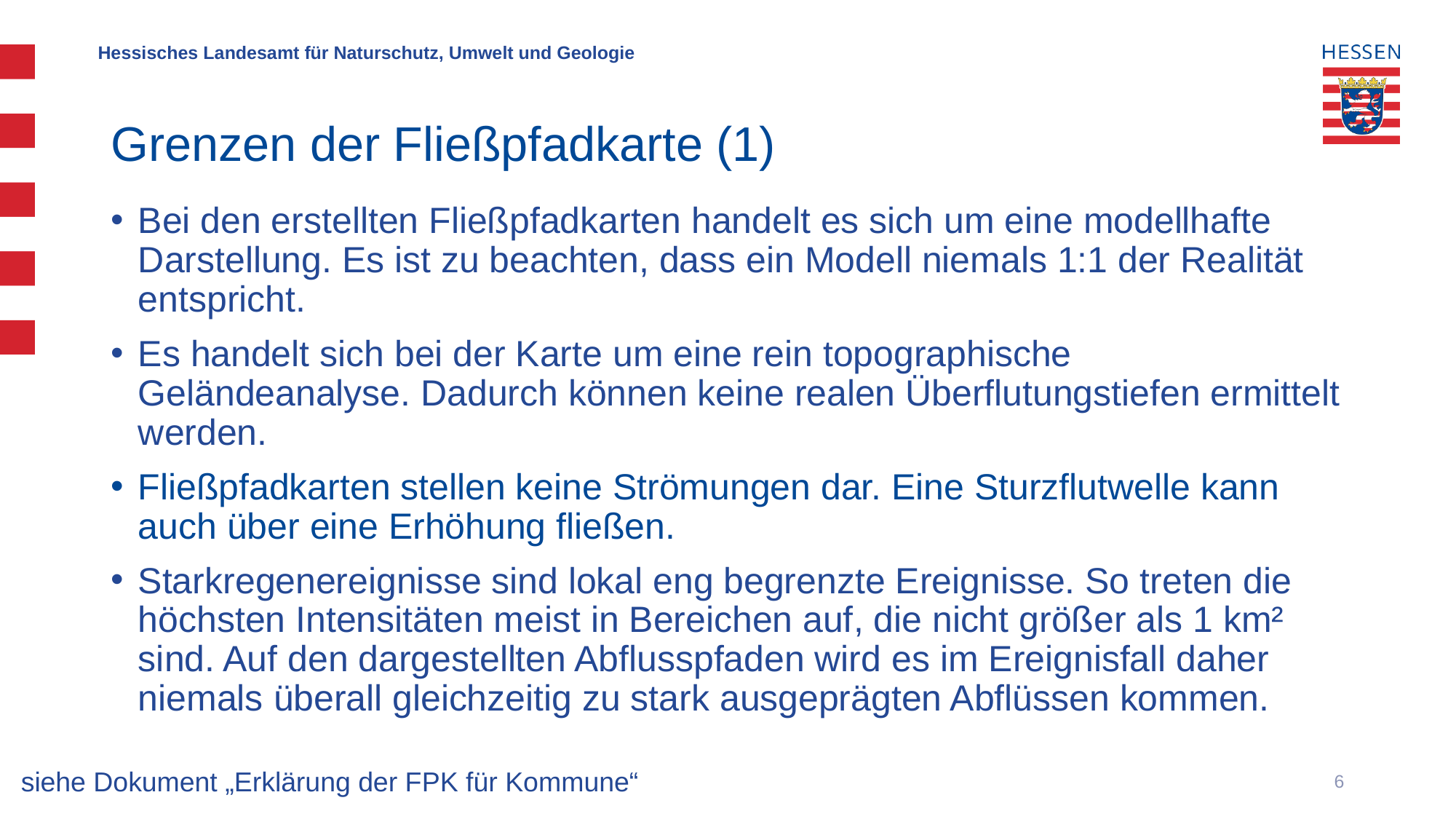

# Grenzen der Fließpfadkarte (1)
Bei den erstellten Fließpfadkarten handelt es sich um eine modellhafte Darstellung. Es ist zu beachten, dass ein Modell niemals 1:1 der Realität entspricht.
Es handelt sich bei der Karte um eine rein topographische Geländeanalyse. Dadurch können keine realen Überflutungstiefen ermittelt werden.
Fließpfadkarten stellen keine Strömungen dar. Eine Sturzflutwelle kann auch über eine Erhöhung fließen.
Starkregenereignisse sind lokal eng begrenzte Ereignisse. So treten die höchsten Intensitäten meist in Bereichen auf, die nicht größer als 1 km² sind. Auf den dargestellten Abflusspfaden wird es im Ereignisfall daher niemals überall gleichzeitig zu stark ausgeprägten Abflüssen kommen.
siehe Dokument „Erklärung der FPK für Kommune“
6